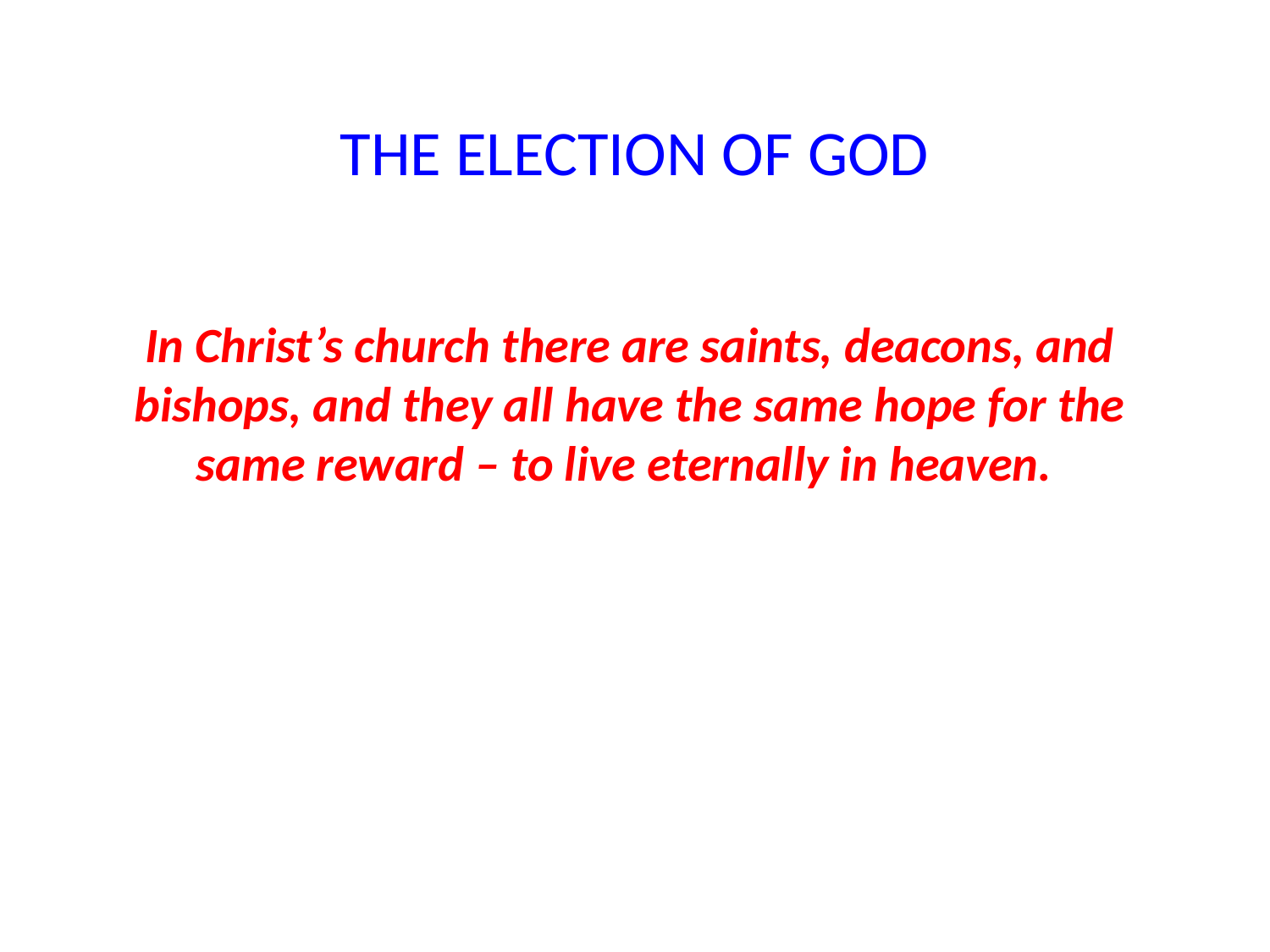

THE ELECTION OF GOD
In Christ’s church there are saints, deacons, and bishops, and they all have the same hope for the same reward – to live eternally in heaven.